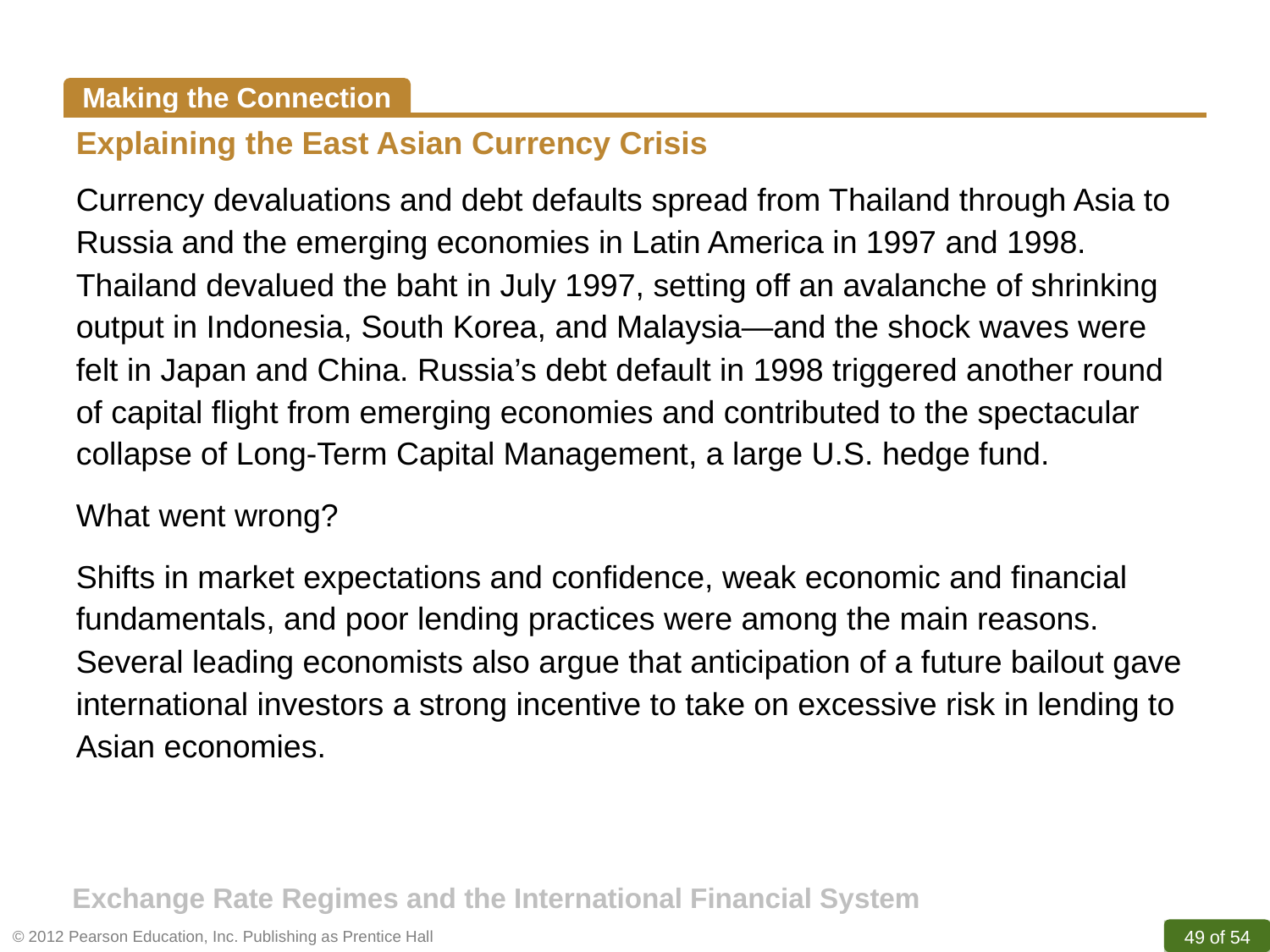

Making the Connection

Explaining the East Asian Currency Crisis
Currency devaluations and debt defaults spread from Thailand through Asia to Russia and the emerging economies in Latin America in 1997 and 1998. Thailand devalued the baht in July 1997, setting off an avalanche of shrinking output in Indonesia, South Korea, and Malaysia—and the shock waves were felt in Japan and China. Russia’s debt default in 1998 triggered another round of capital flight from emerging economies and contributed to the spectacular collapse of Long-Term Capital Management, a large U.S. hedge fund.

What went wrong?

Shifts in market expectations and confidence, weak economic and financial fundamentals, and poor lending practices were among the main reasons. Several leading economists also argue that anticipation of a future bailout gave international investors a strong incentive to take on excessive risk in lending to Asian economies.
Exchange Rate Regimes and the International Financial System